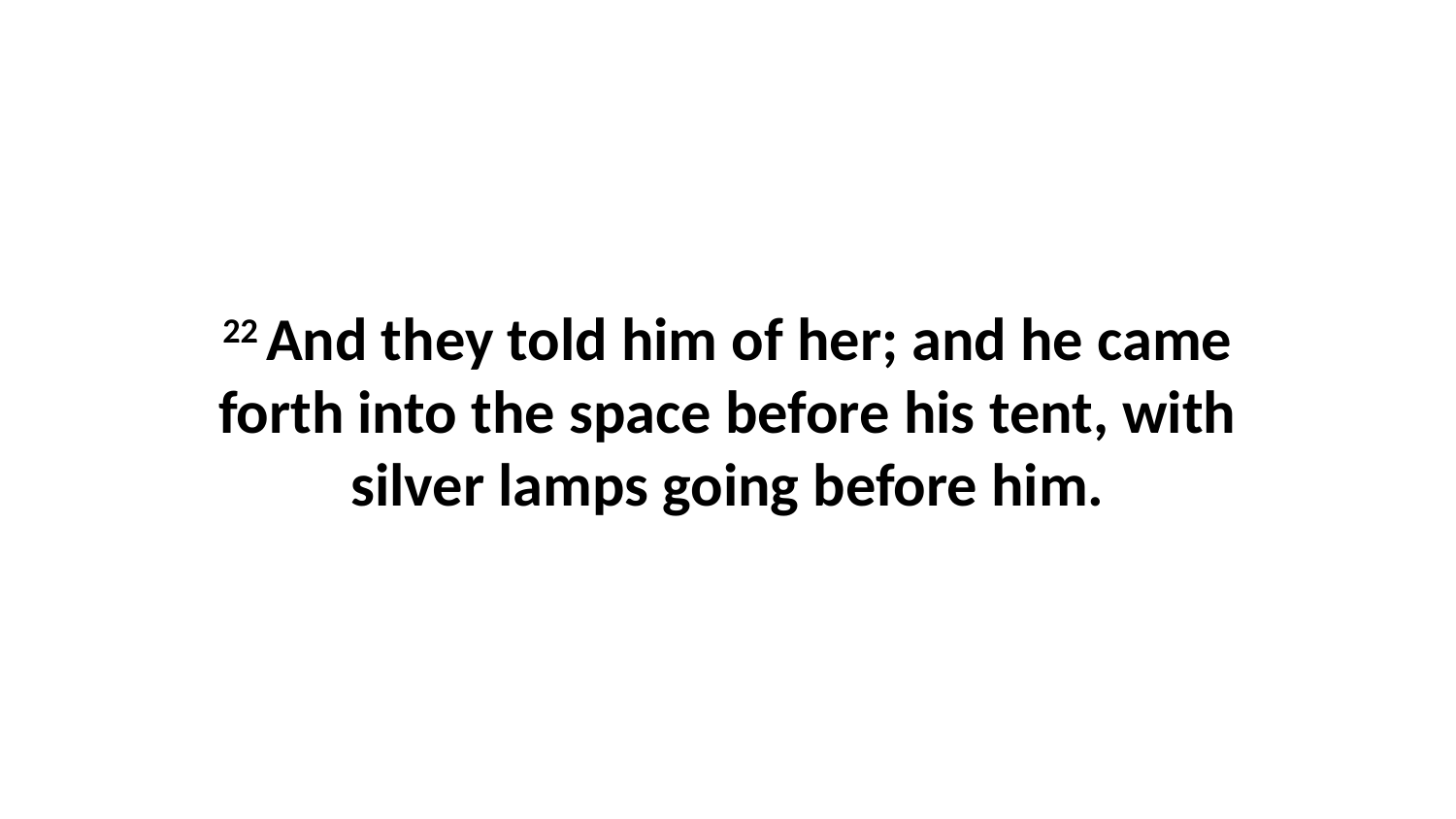

22 And they told him of her; and he came forth into the space before his tent, with silver lamps going before him.